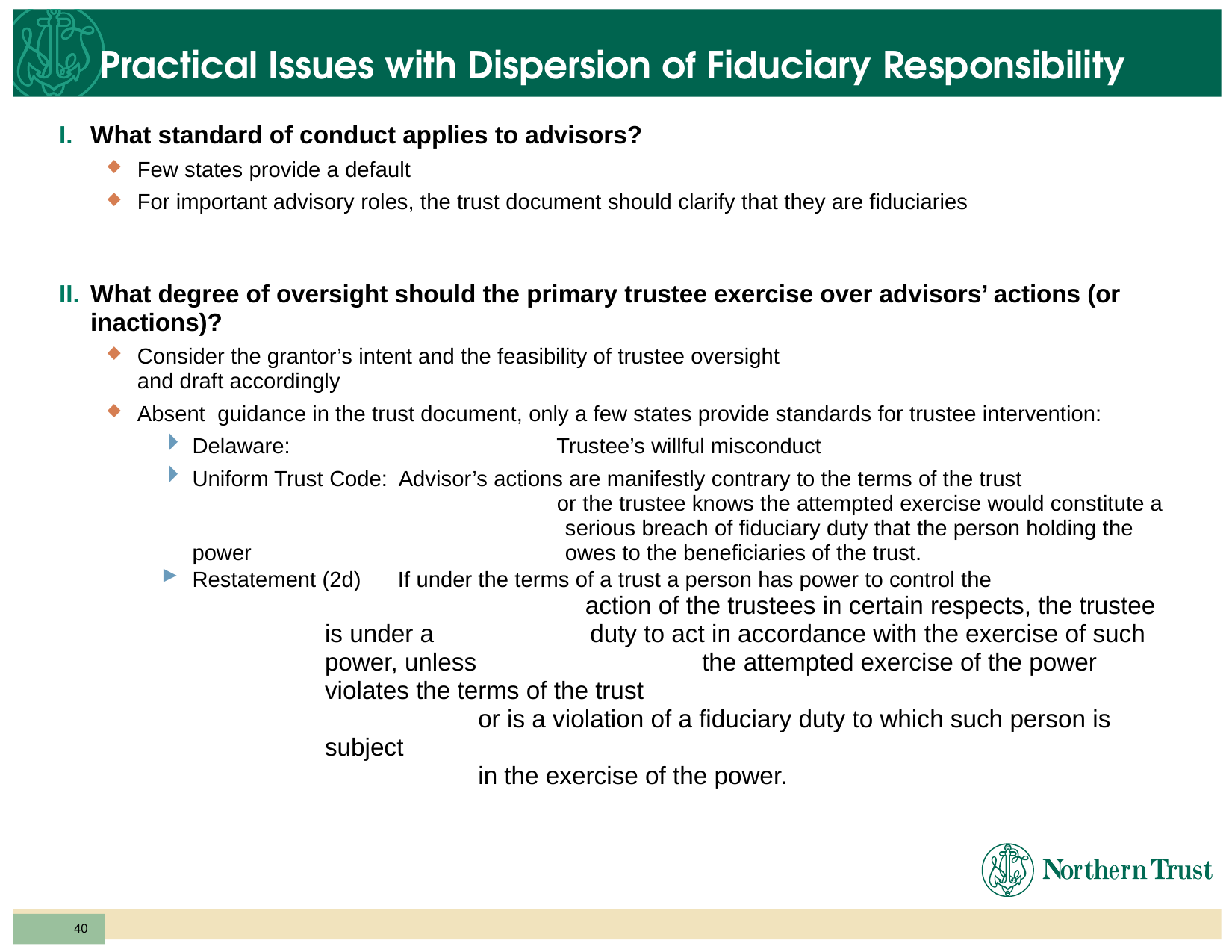

# Practical Issues with Dispersion of Fiduciary Responsibility
What standard of conduct applies to advisors?
Few states provide a default
For important advisory roles, the trust document should clarify that they are fiduciaries

What degree of oversight should the primary trustee exercise over advisors’ actions (or inactions)?
Consider the grantor’s intent and the feasibility of trustee oversight
and draft accordingly
Absent  guidance in the trust document, only a few states provide standards for trustee intervention:
Delaware:  	      Trustee’s willful misconduct
Uniform Trust Code:  Advisor’s actions are manifestly contrary to the terms of the trust 		      or the trustee knows the attempted exercise would constitute a 		      serious breach of fiduciary duty that the person holding the power 		      owes to the beneficiaries of the trust.
Restatement (2d)      If under the terms of a trust a person has power to control the
			       action of the trustees in certain respects, the trustee is under a 	      duty to act in accordance with the exercise of such power, unless 		      the attempted exercise of the power violates the terms of the trust
		      or is a violation of a fiduciary duty to which such person is subject
		      in the exercise of the power.